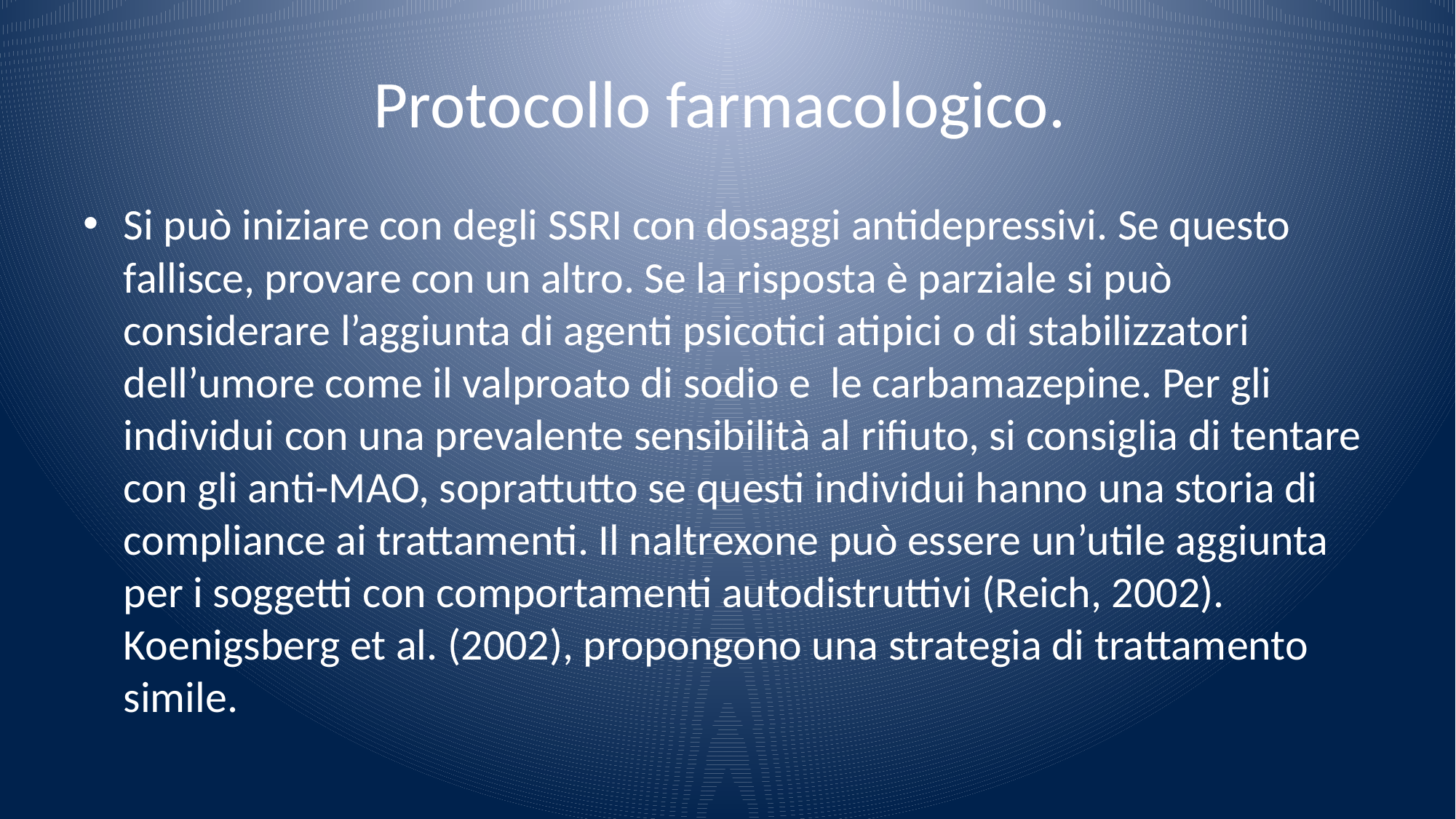

# Protocollo farmacologico.
Si può iniziare con degli SSRI con dosaggi antidepressivi. Se questo fallisce, provare con un altro. Se la risposta è parziale si può considerare l’aggiunta di agenti psicotici atipici o di stabilizzatori dell’umore come il valproato di sodio e  le carbamazepine. Per gli individui con una prevalente sensibilità al rifiuto, si consiglia di tentare con gli anti-MAO, soprattutto se questi individui hanno una storia di compliance ai trattamenti. Il naltrexone può essere un’utile aggiunta per i soggetti con comportamenti autodistruttivi (Reich, 2002). Koenigsberg et al. (2002), propongono una strategia di trattamento simile.